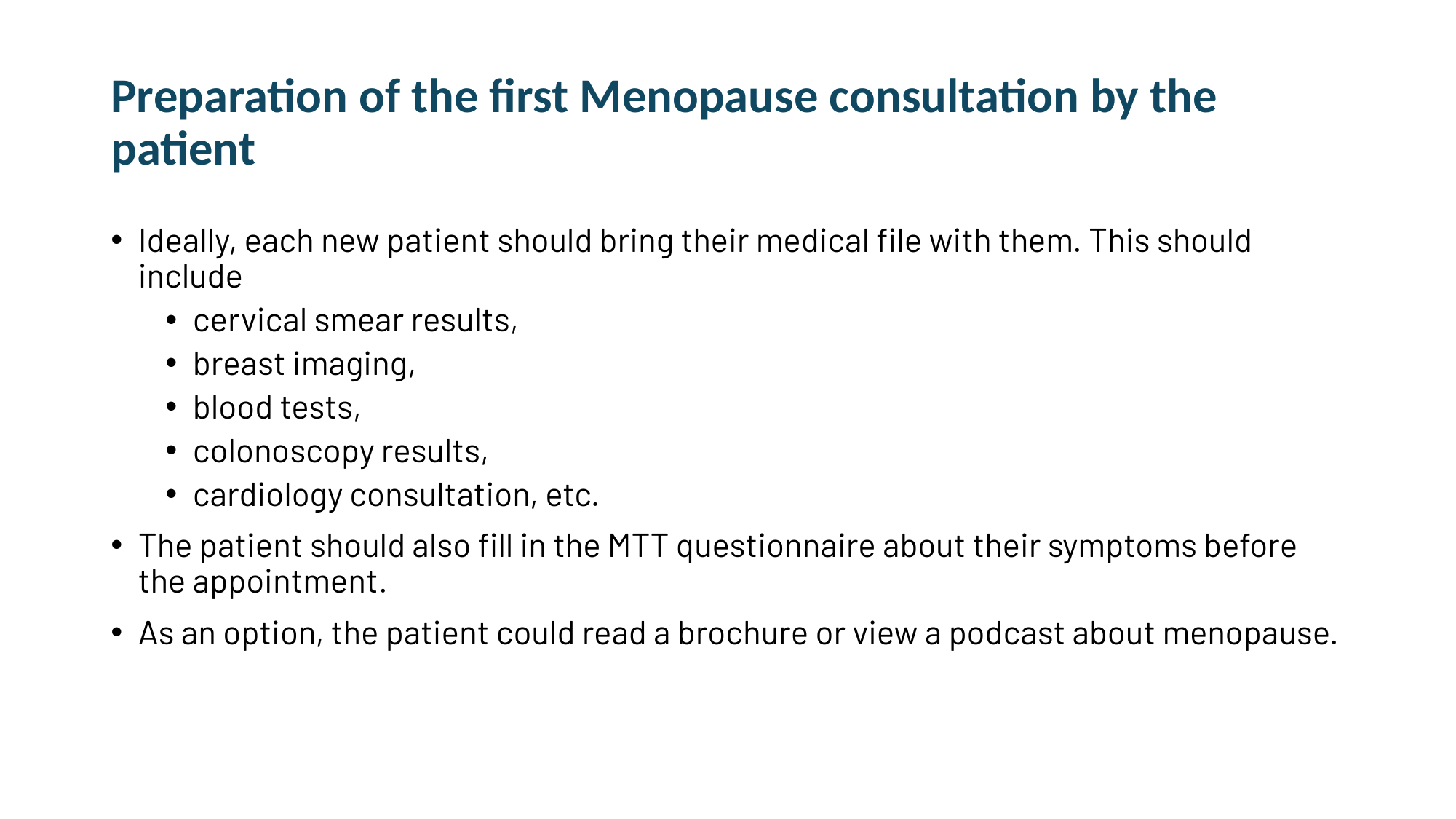

# Preparation of the first Menopause consultation by the patient
Ideally, each new patient should bring their medical file with them. This should include
cervical smear results,
breast imaging,
blood tests,
colonoscopy results,
cardiology consultation, etc.
The patient should also fill in the MTT questionnaire about their symptoms before the appointment.
As an option, the patient could read a brochure or view a podcast about menopause.